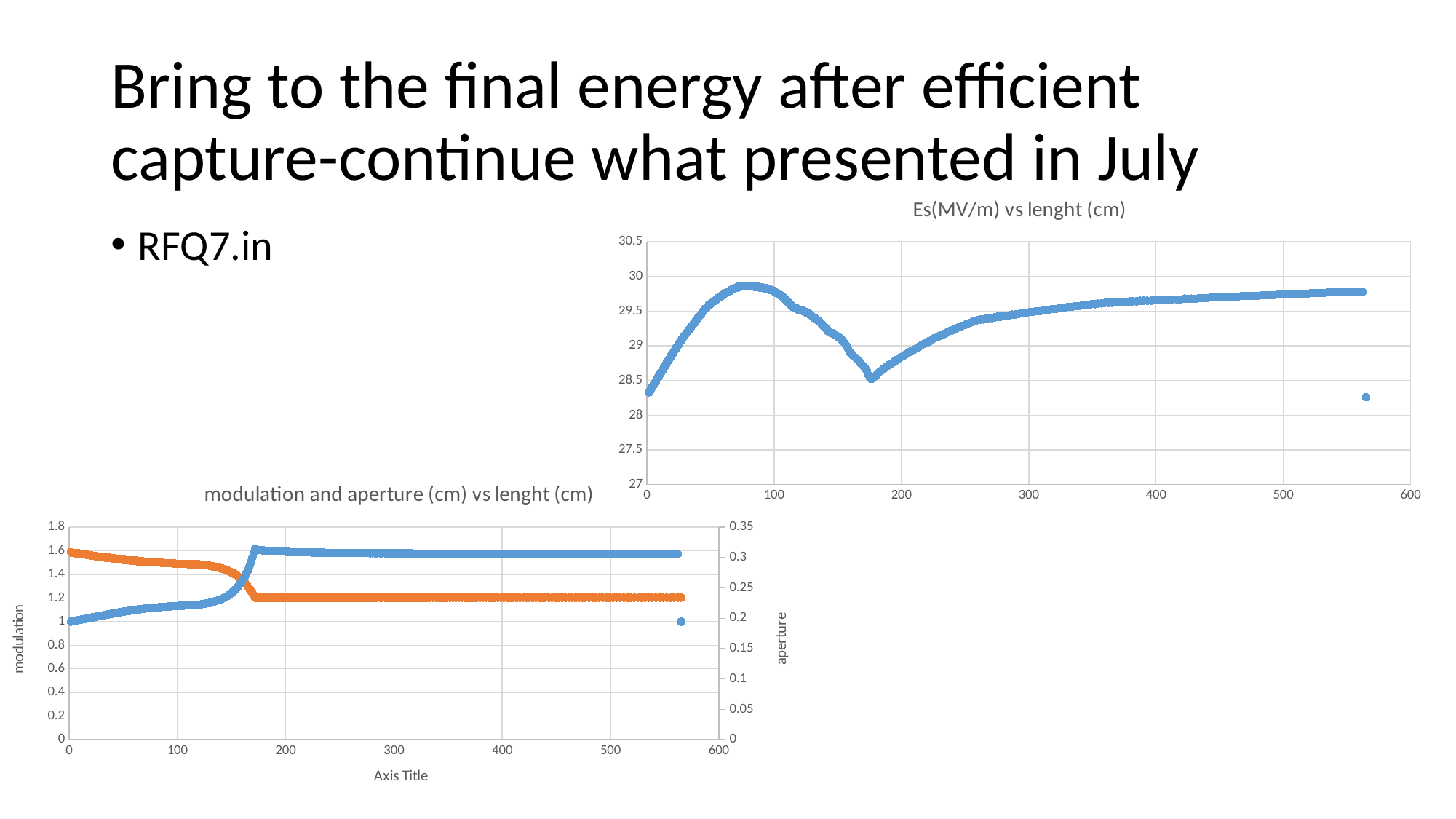

# Bring to the final energy after efficient capture-continue what presented in July

### Chart: Es(MV/m) vs lenght (cm)

| Category | Es |
|---|---|
RFQ7.in

### Chart: modulation and aperture (cm) vs lenght (cm)

| Category | m | a |
|---|---|---|